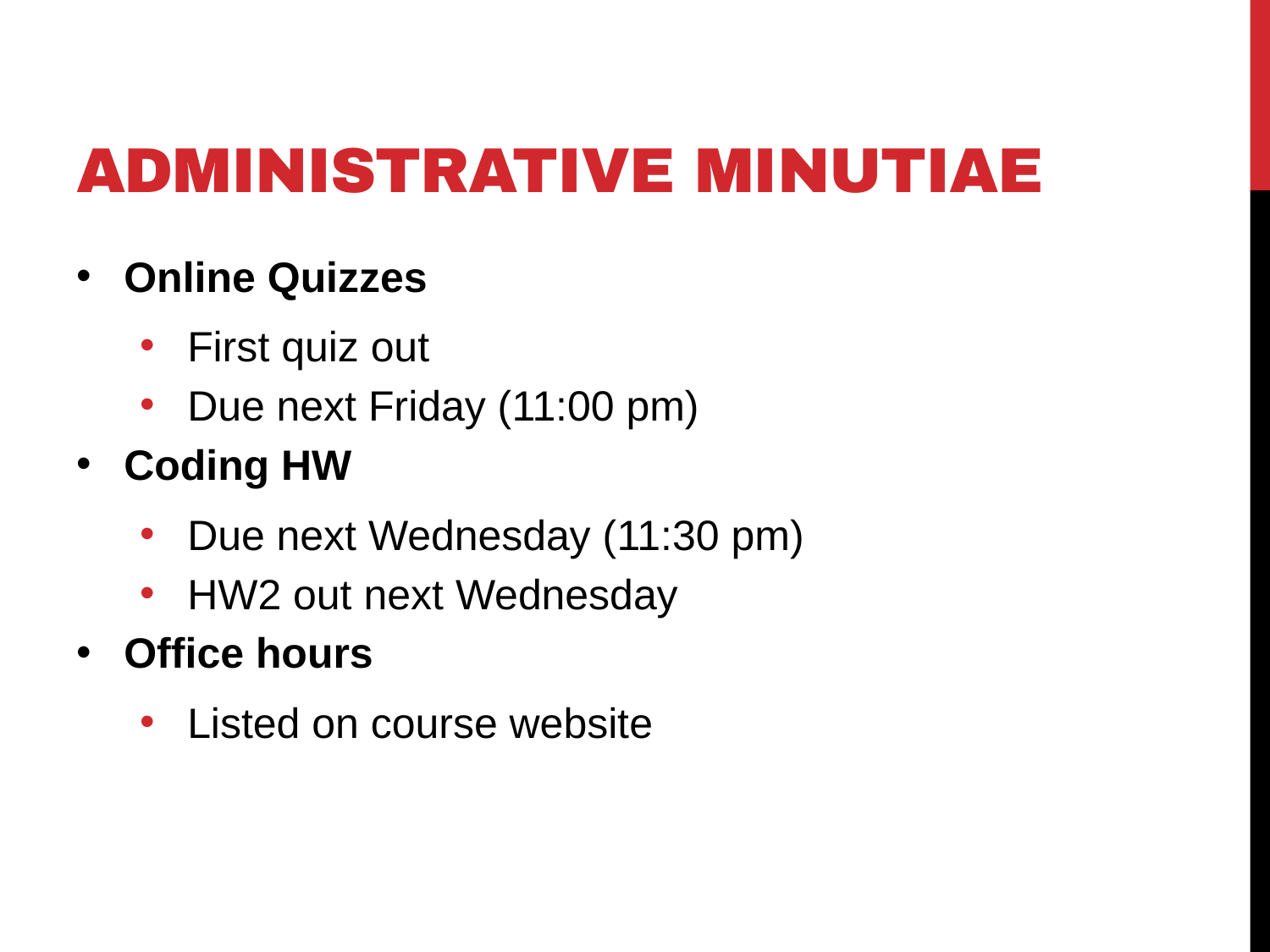

# Administrative minutiae
Online Quizzes
First quiz out
Due next Friday (11:00 pm)
Coding HW
Due next Wednesday (11:30 pm)
HW2 out next Wednesday
Office hours
Listed on course website